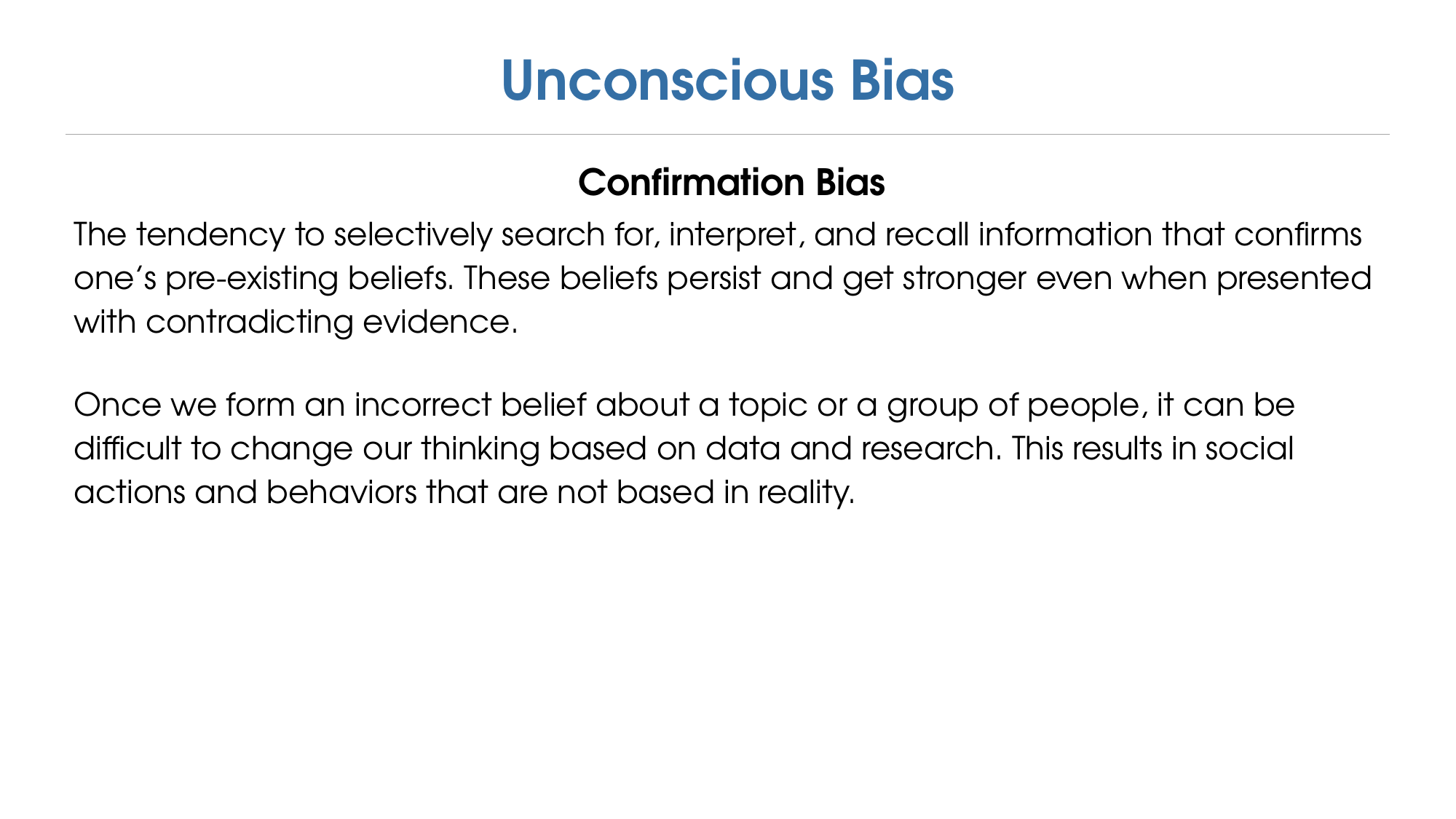

# Unconscious Bias
Confirmation Bias
The tendency to selectively search for, interpret, and recall information that confirms one’s pre-existing beliefs. These beliefs persist and get stronger even when presented with contradicting evidence.

Once we form an incorrect belief about a topic or a group of people, it can be difficult to change our thinking based on data and research. This results in social actions and behaviors that are not based in reality.